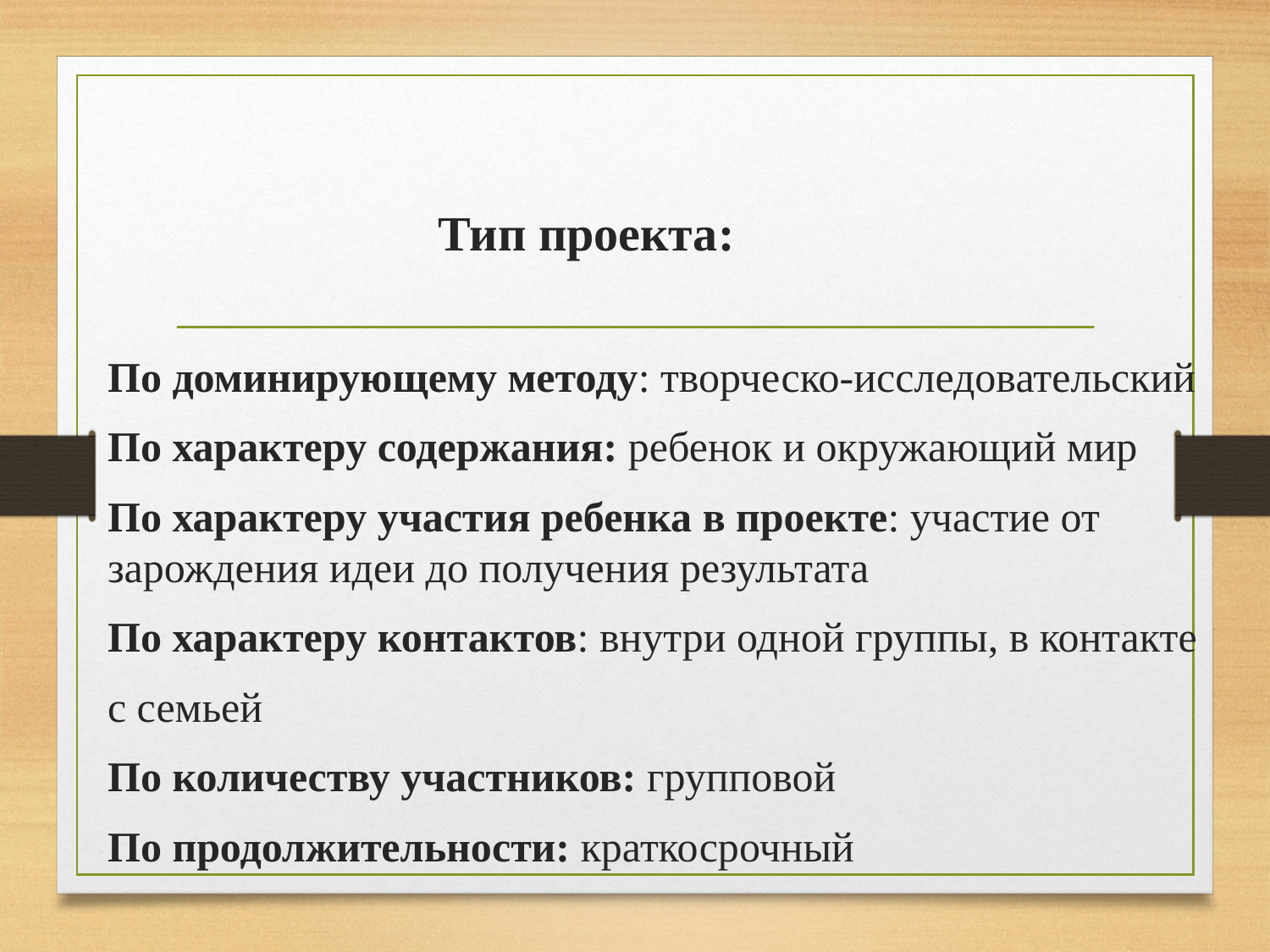

# Тип проекта:
По доминирующему методу: творческо-исследовательский
По характеру содержания: ребенок и окружающий мир
По характеру участия ребенка в проекте: участие от зарождения идеи до получения результата
По характеру контактов: внутри одной группы, в контакте
с семьей
По количеству участников: групповой
По продолжительности: краткосрочный